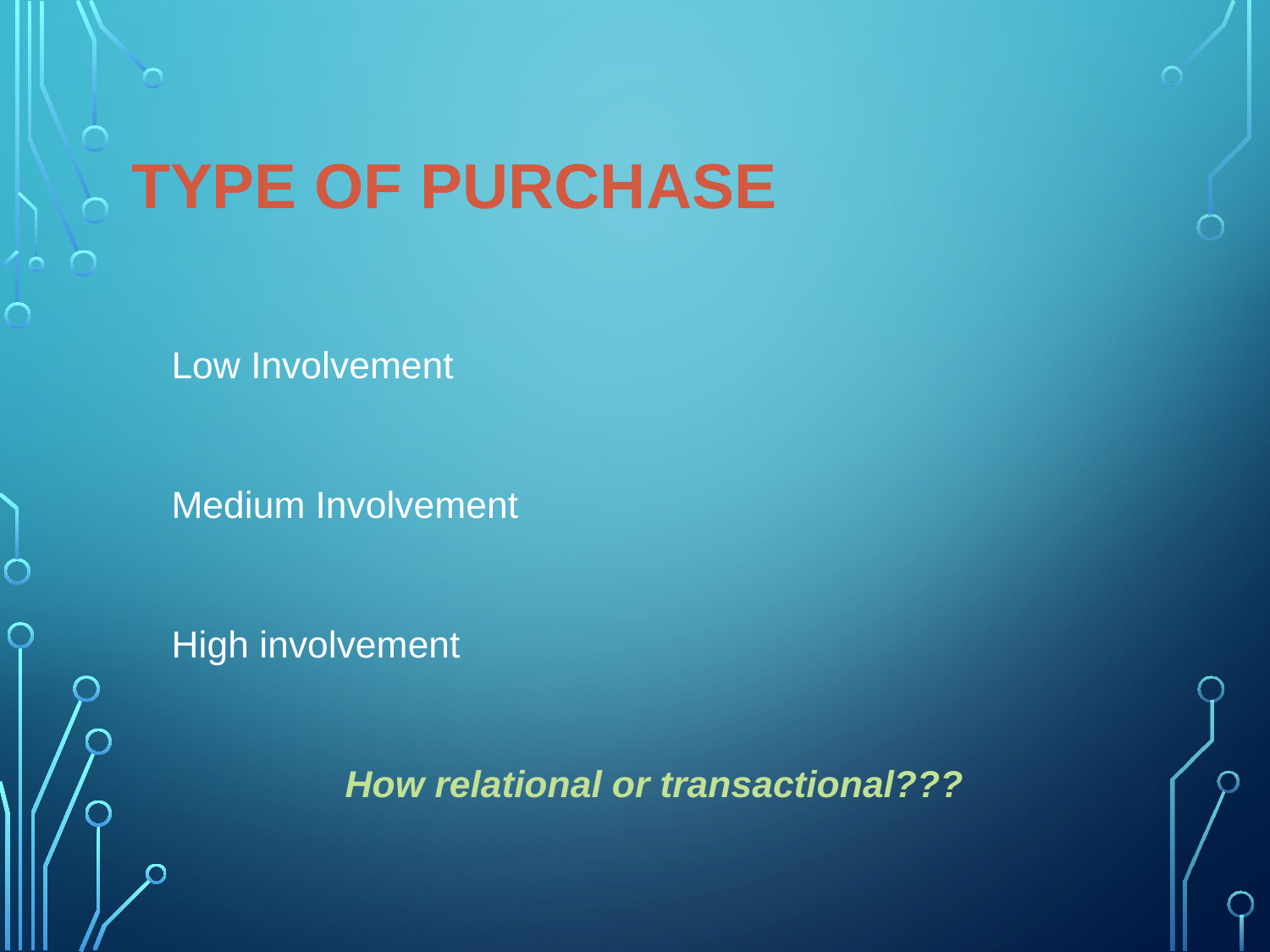

# Type of Purchase

Low Involvement

Medium Involvement

High involvement

How relational or transactional???